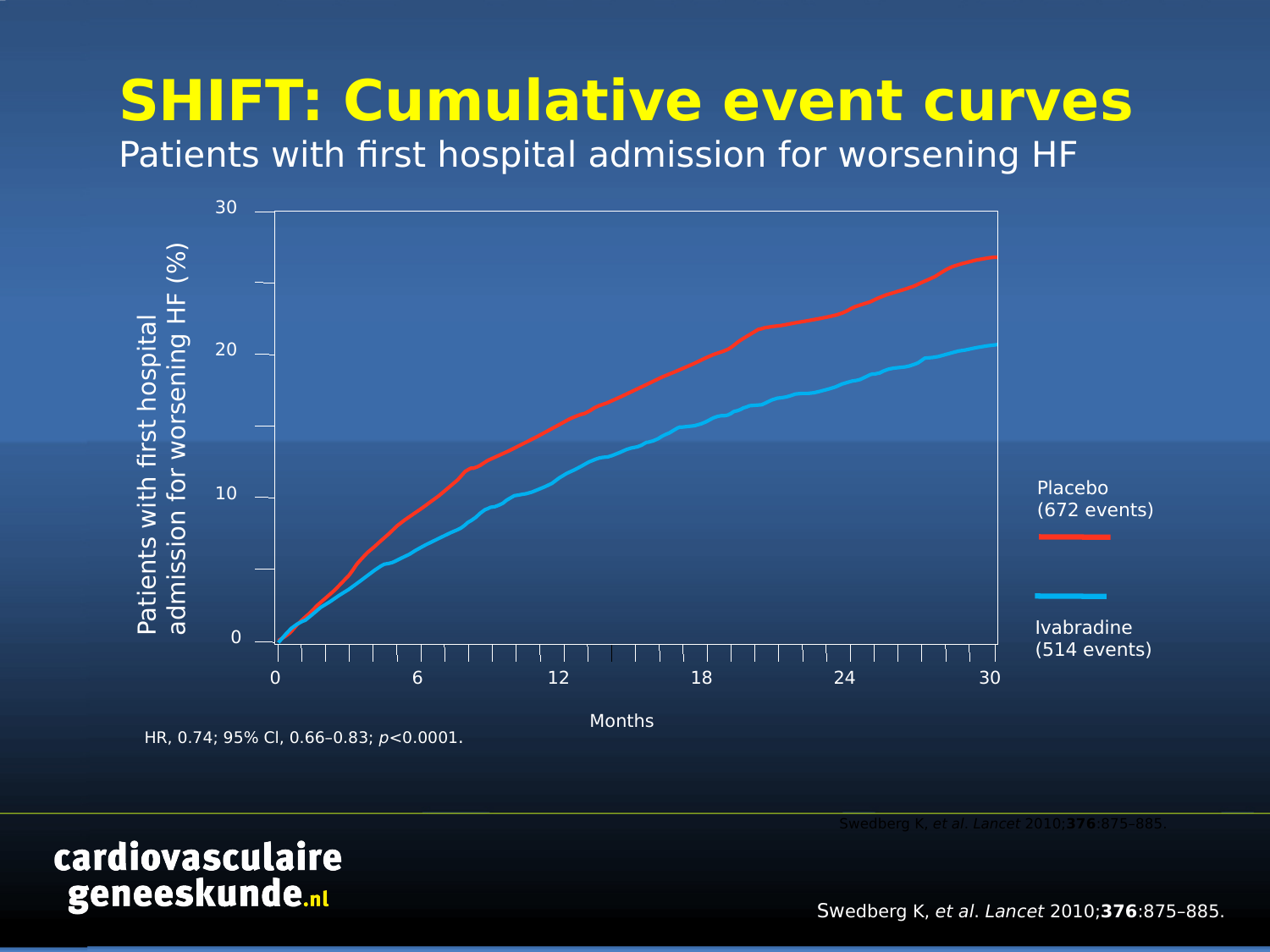

# SHIFT: Cumulative event curves Patients with first hospital admission for worsening HF
30

20

10

0

0
6
12
18
24
30
Months
Patients with first hospital
admission for worsening HF (%)

Placebo
(672 events)
Ivabradine
(514 events)
HR, 0.74; 95% Cl, 0.66–0.83; p<0.0001.

Swedberg K, et al. Lancet 2010;376:875–885.
 Swedberg K, et al. Lancet 2010;376:875–885.